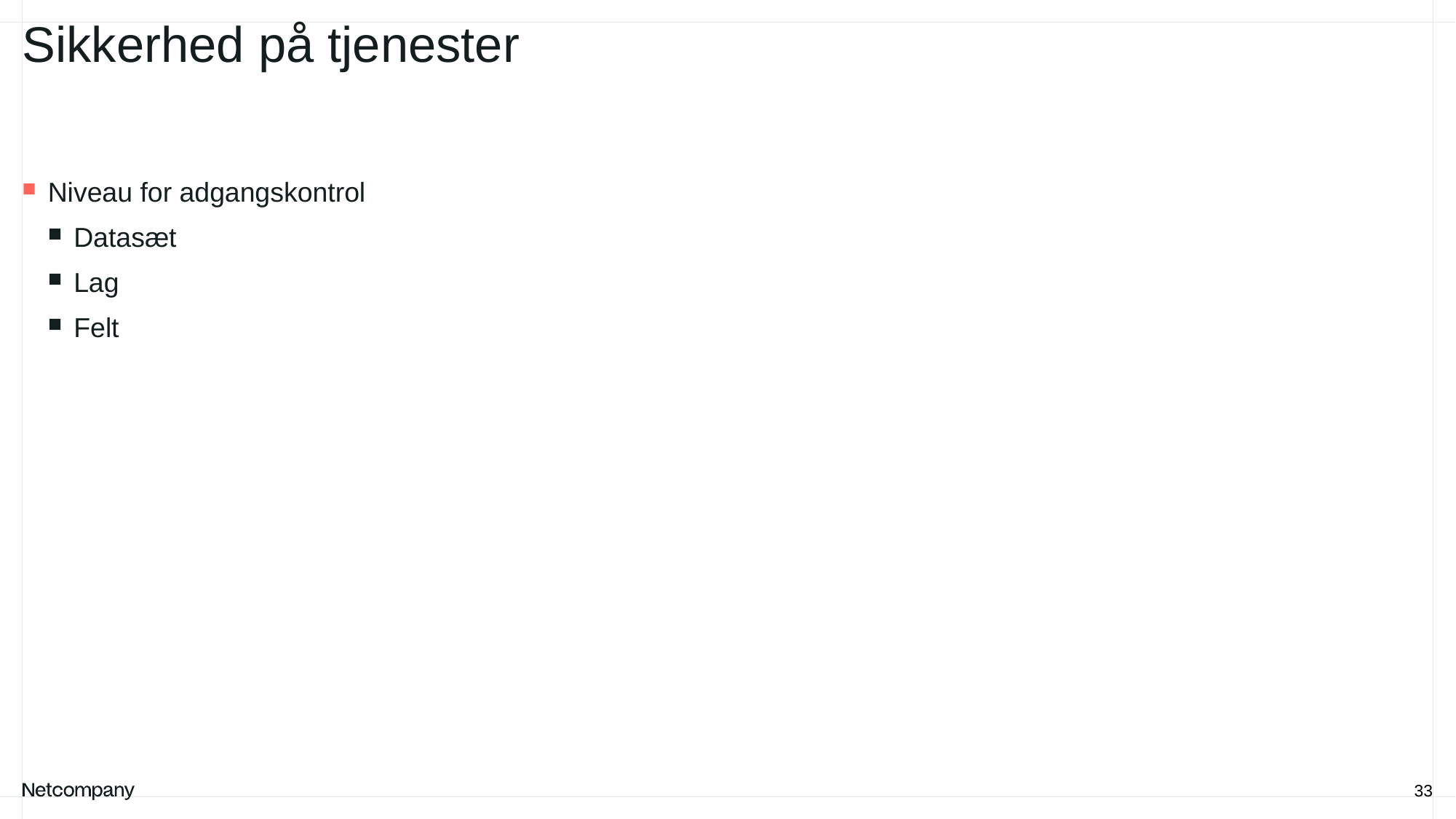

# Sikkerhed på tjenester
Niveau for adgangskontrol
Datasæt
Lag
Felt
33
21 June, 2023